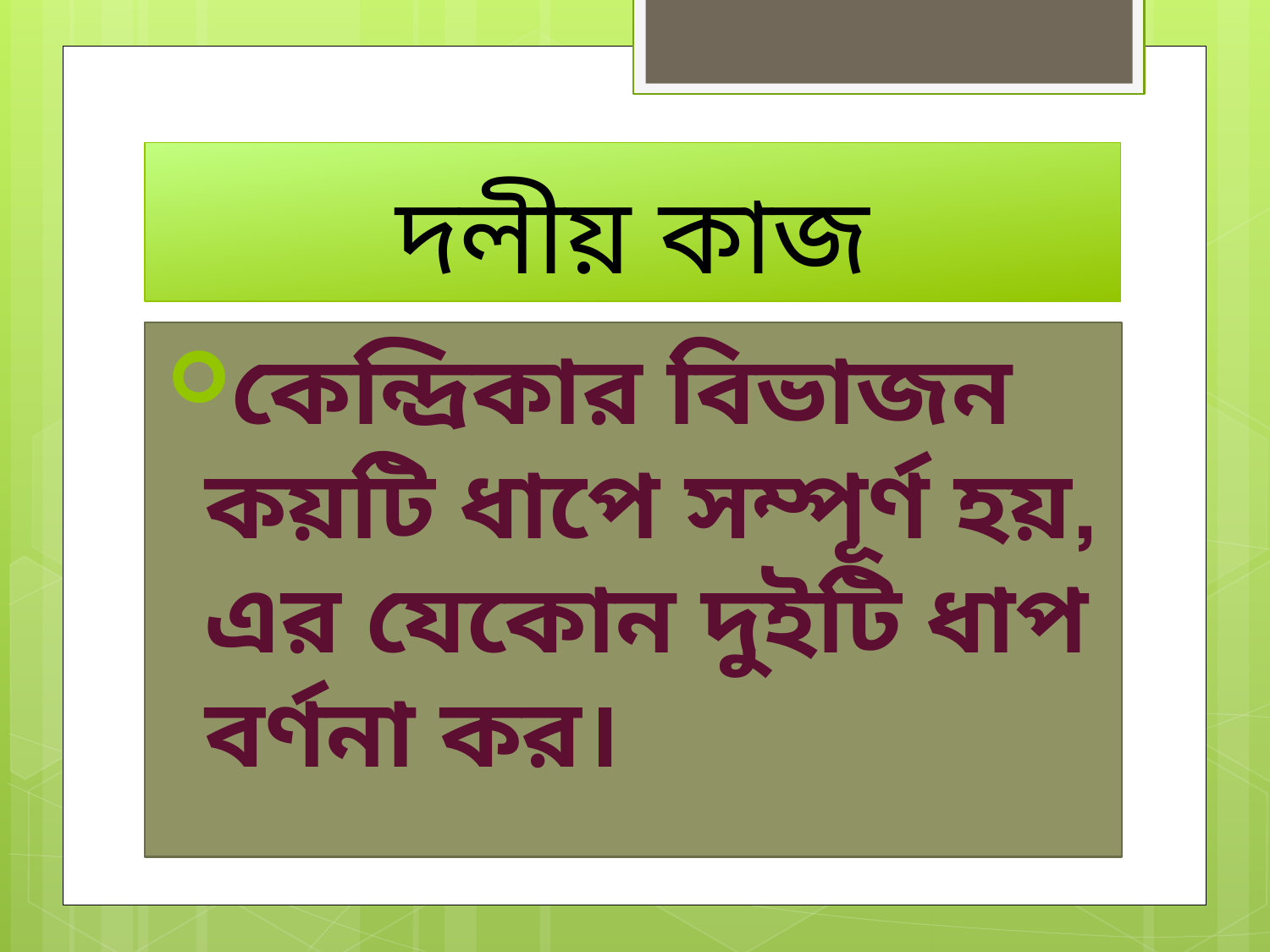

# দলীয় কাজ
কেন্দ্রিকার বিভাজন কয়টি ধাপে সম্পূর্ণ হয়, এর যেকোন দুইটি ধাপ বর্ণনা কর।